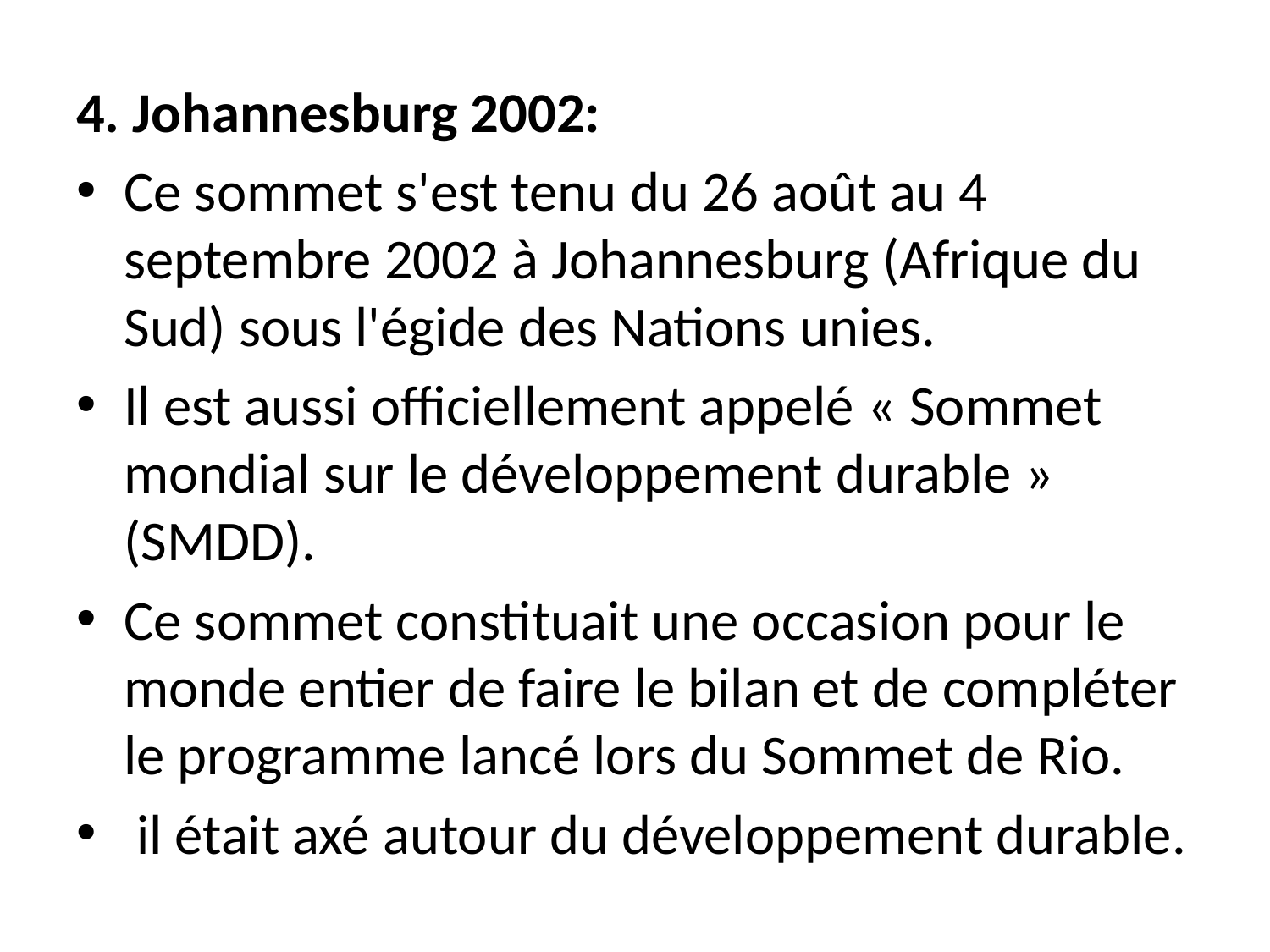

4. Johannesburg 2002:
Ce sommet s'est tenu du 26 août au 4 septembre 2002 à Johannesburg (Afrique du Sud) sous l'égide des Nations unies.
Il est aussi officiellement appelé « Sommet mondial sur le développement durable » (SMDD).
Ce sommet constituait une occasion pour le monde entier de faire le bilan et de compléter le programme lancé lors du Sommet de Rio.
 il était axé autour du développement durable.